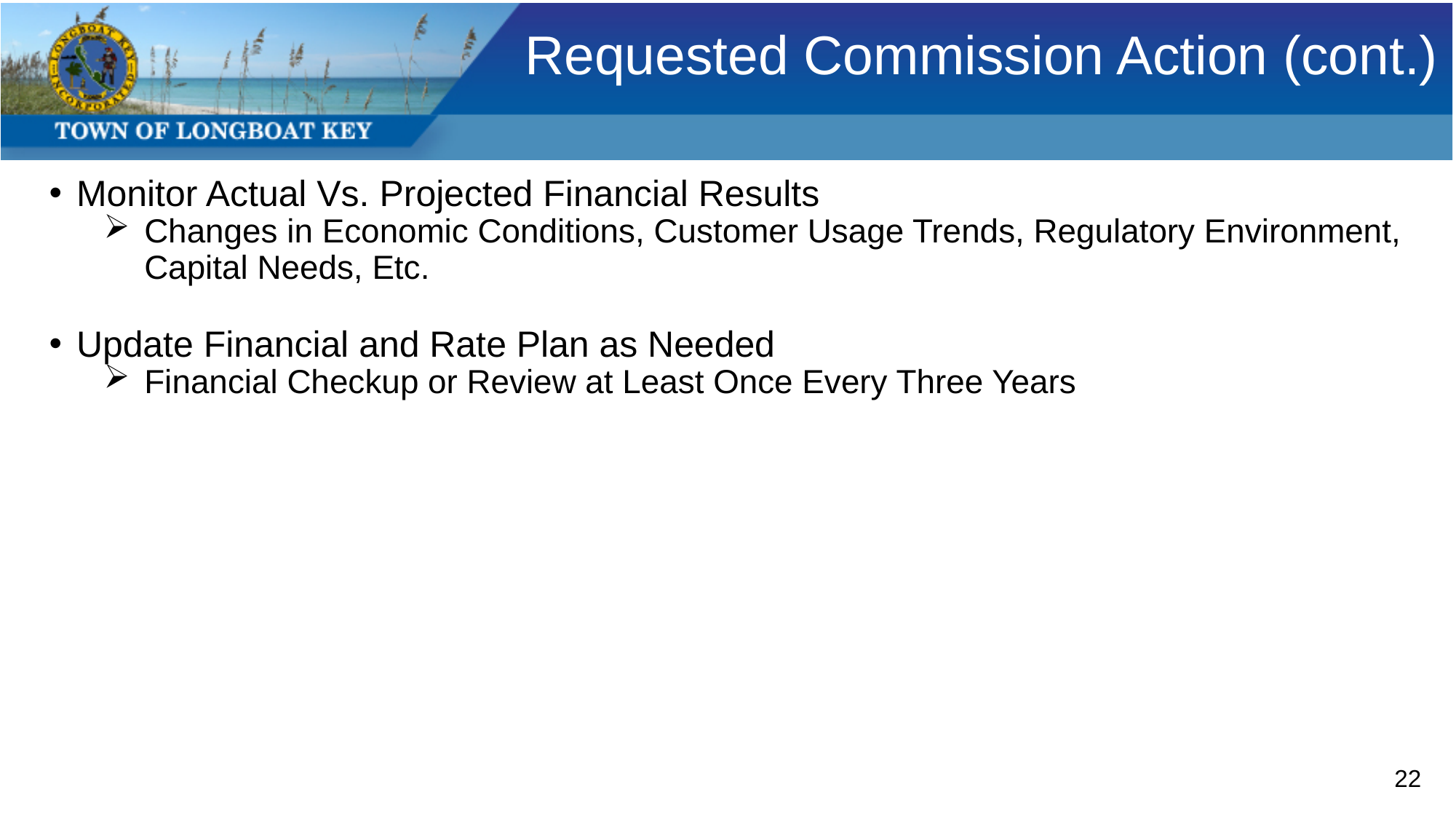

# Requested Commission Action (cont.)
Monitor Actual Vs. Projected Financial Results
Changes in Economic Conditions, Customer Usage Trends, Regulatory Environment, Capital Needs, Etc.

Update Financial and Rate Plan as Needed
Financial Checkup or Review at Least Once Every Three Years

22